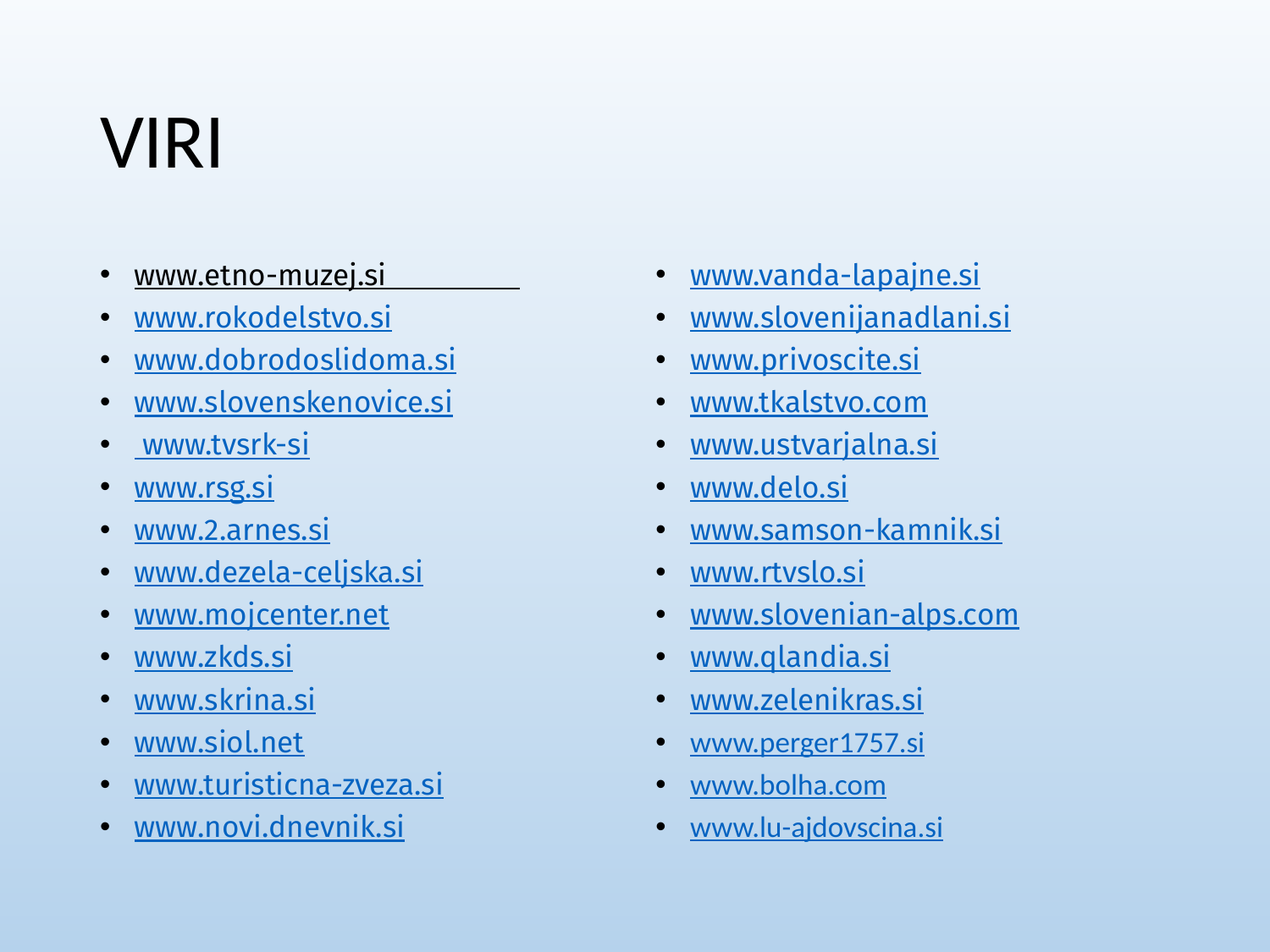

# VIRI
www.etno-muzej.si
www.rokodelstvo.si
www.dobrodoslidoma.si
www.slovenskenovice.si
 www.tvsrk-si
www.rsg.si
www.2.arnes.si
www.dezela-celjska.si
www.mojcenter.net
www.zkds.si
www.skrina.si
www.siol.net
www.turisticna-zveza.si
www.novi.dnevnik.si

www.vanda-lapajne.si
www.slovenijanadlani.si
www.privoscite.si
www.tkalstvo.com
www.ustvarjalna.si
www.delo.si
www.samson-kamnik.si
www.rtvslo.si
www.slovenian-alps.com
www.qlandia.si
www.zelenikras.si
www.perger1757.si
www.bolha.com
www.lu-ajdovscina.si